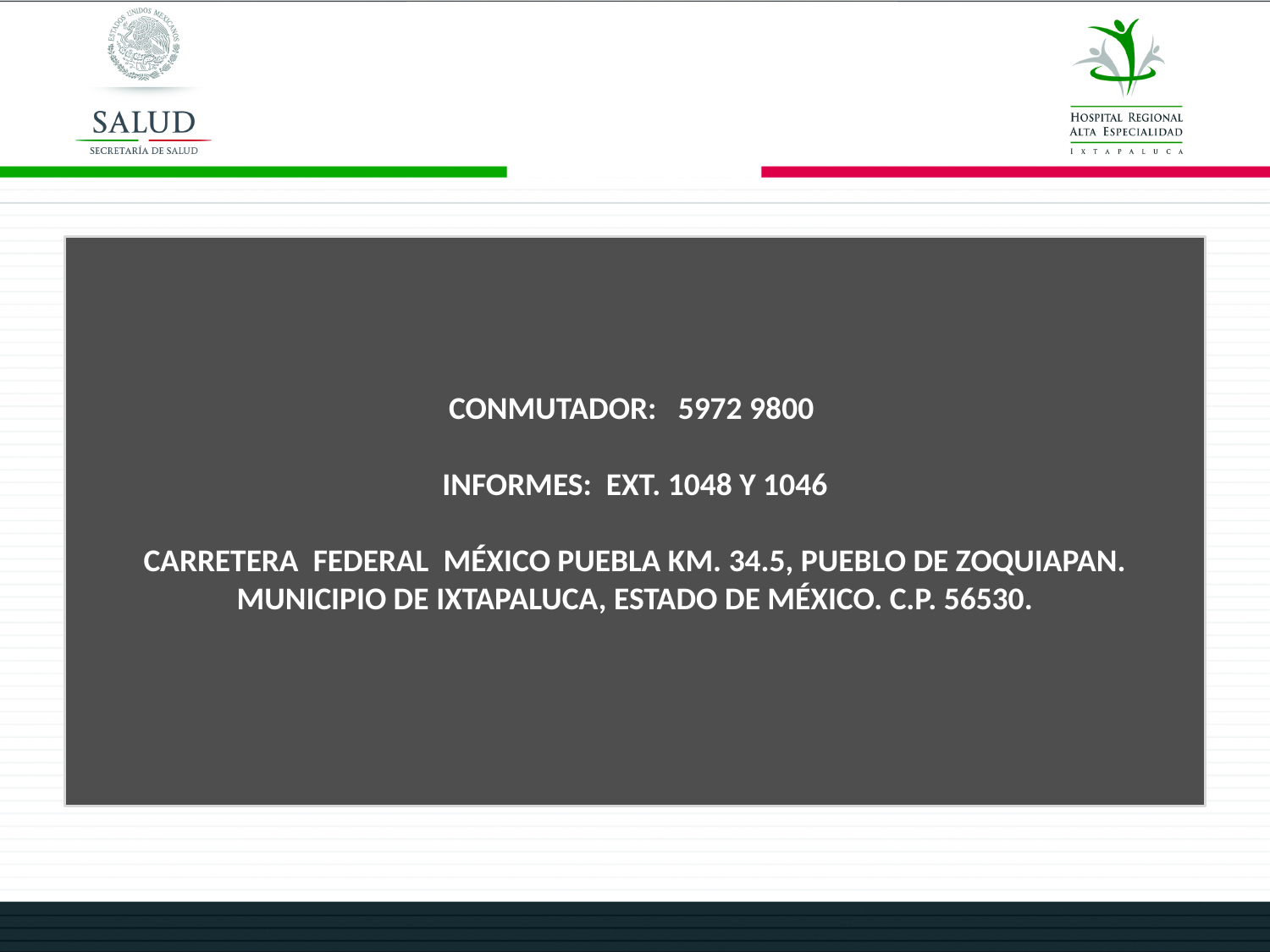

CONMUTADOR:   5972 9800

INFORMES:  EXT. 1048 Y 1046

CARRETERA  FEDERAL  MÉXICO PUEBLA KM. 34.5, PUEBLO DE ZOQUIAPAN. MUNICIPIO DE IXTAPALUCA, ESTADO DE MÉXICO. C.P. 56530.